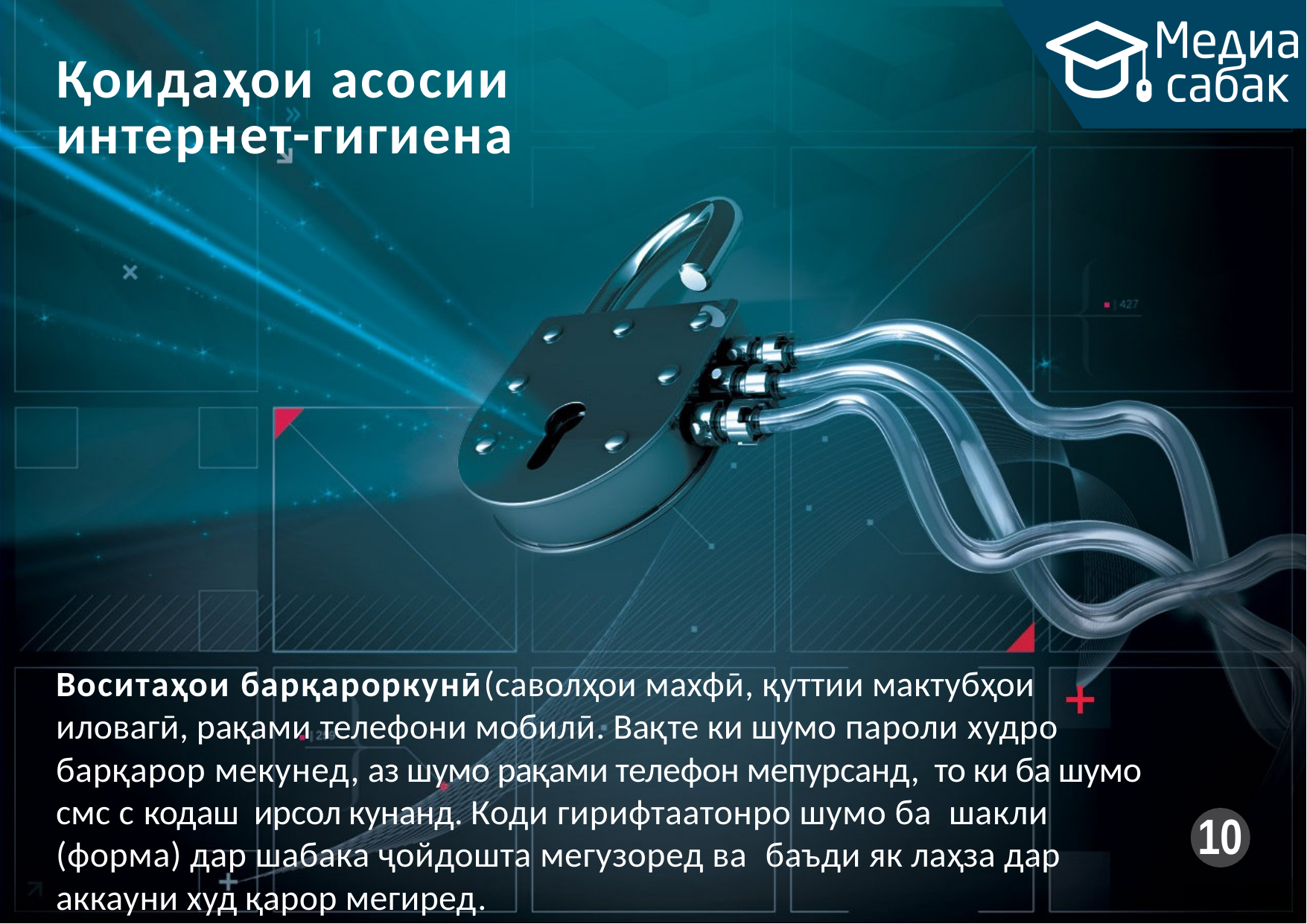

# Қоидаҳои асосии интернет-гигиена
Воситаҳои барқароркунӣ(саволҳои махфӣ, қуттии мактубҳои иловагӣ, рақами телефони мобилӣ. Вақте ки шумо пароли худро барқарор мекунед, аз шумо рақами телефон мепурсанд,  то ки ба шумо смс с кодаш  ирсол кунанд. Коди гирифтаатонро шумо ба  шакли (форма) дар шабака ҷойдошта мегузоред ва  баъди як лаҳза дар аккауни худ қарор мегиред.
10